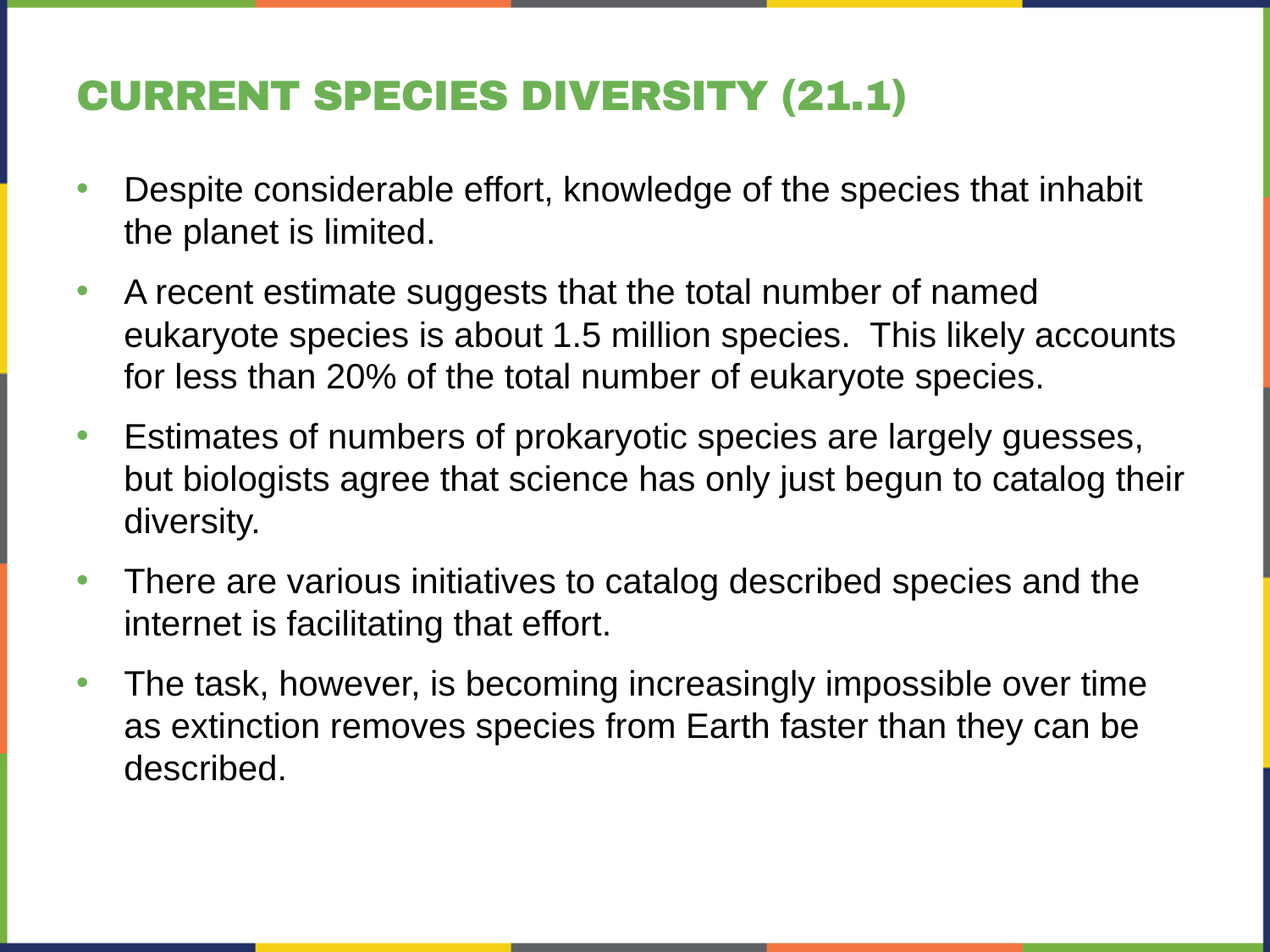

# Current species diversity (21.1)
Despite considerable effort, knowledge of the species that inhabit the planet is limited.
A recent estimate suggests that the total number of named eukaryote species is about 1.5 million species.  This likely accounts for less than 20% of the total number of eukaryote species.
Estimates of numbers of prokaryotic species are largely guesses, but biologists agree that science has only just begun to catalog their diversity.
There are various initiatives to catalog described species and the internet is facilitating that effort.
The task, however, is becoming increasingly impossible over time as extinction removes species from Earth faster than they can be described.